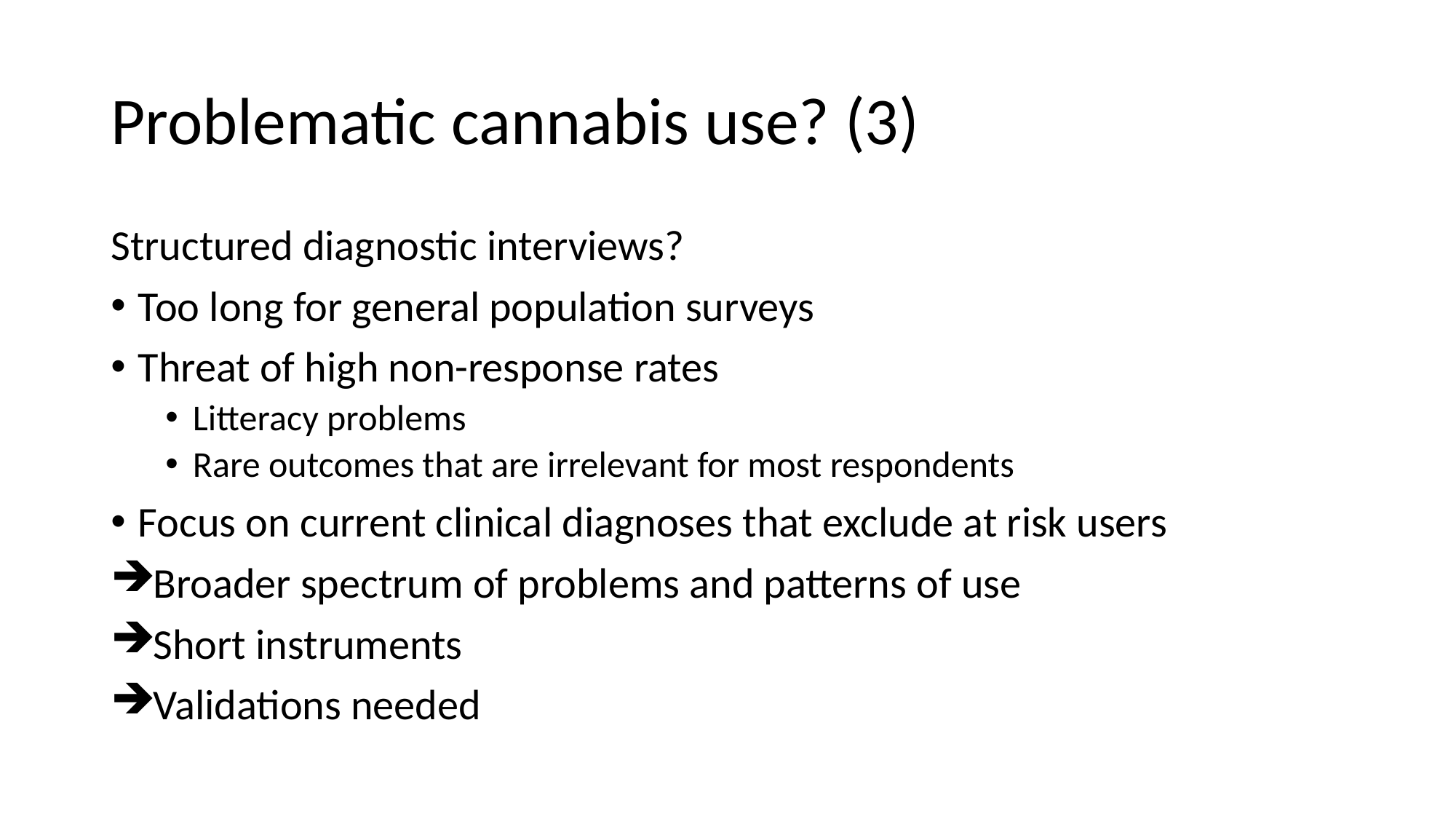

# Problematic cannabis use? (3)
Structured diagnostic interviews?
Too long for general population surveys
Threat of high non-response rates
Litteracy problems
Rare outcomes that are irrelevant for most respondents
Focus on current clinical diagnoses that exclude at risk users
Broader spectrum of problems and patterns of use
Short instruments
Validations needed